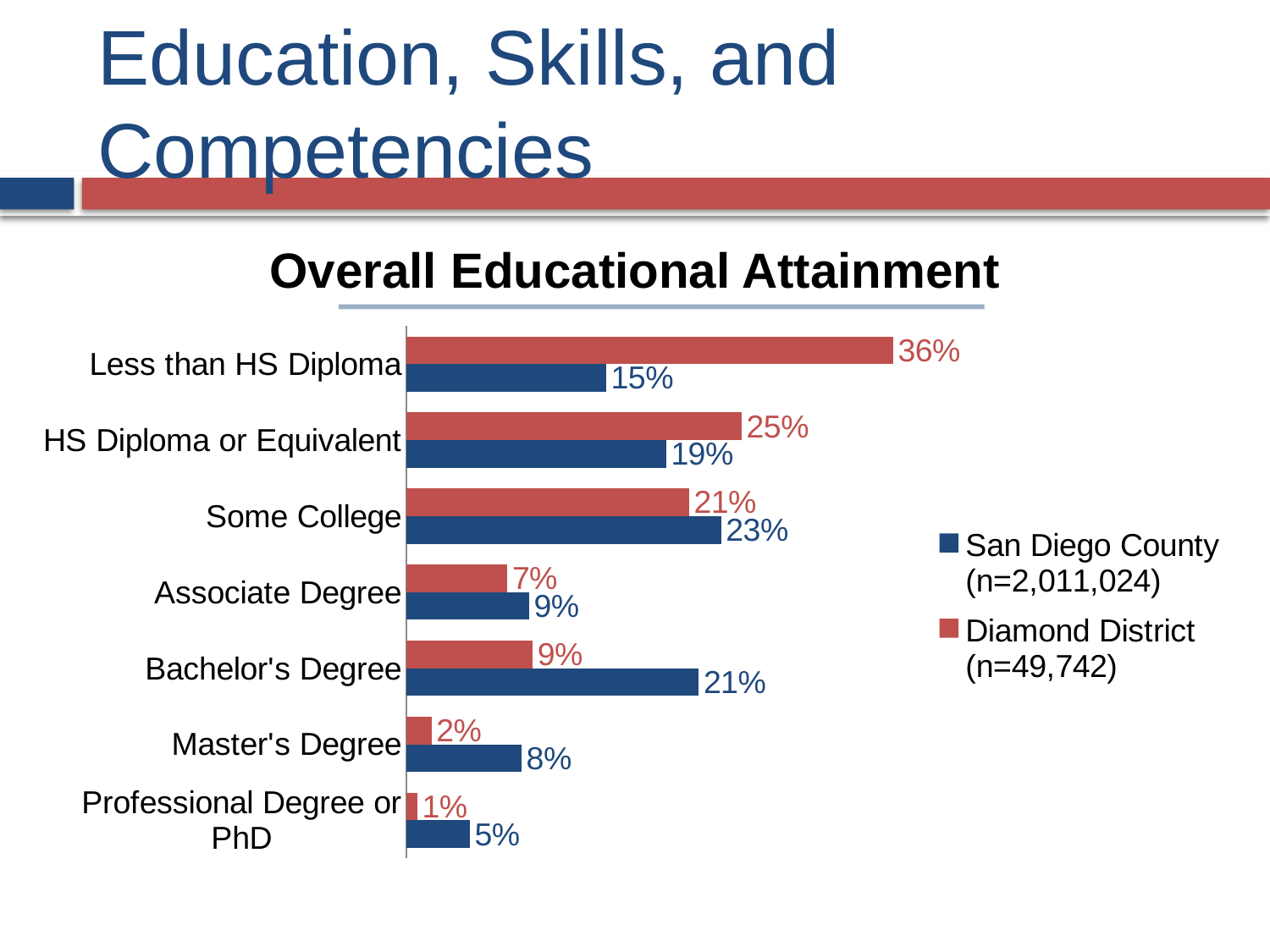

# Education, Skills, and Competencies
Overall Educational Attainment

### Chart

| Category | Diamond District (n=49,742) | San Diego County (n=2,011,024) |
|---|---|---|
| Less than HS Diploma | 0.356258292790801 | 0.145982842571745 |
| HS Diploma or Equivalent | 0.245345985284066 | 0.190006683162409 |
| Some College | 0.206726709822685 | 0.230338374877674 |
| Associate Degree | 0.073700293514535 | 0.0895732721240522 |
| Bachelor's Degree | 0.0921756262313538 | 0.213952692757521 |
| Master's Degree | 0.0181737766877086 | 0.0839706537564942 |
| Professional Degree or PhD | 0.00761931566885127 | 0.0461754807501054 |